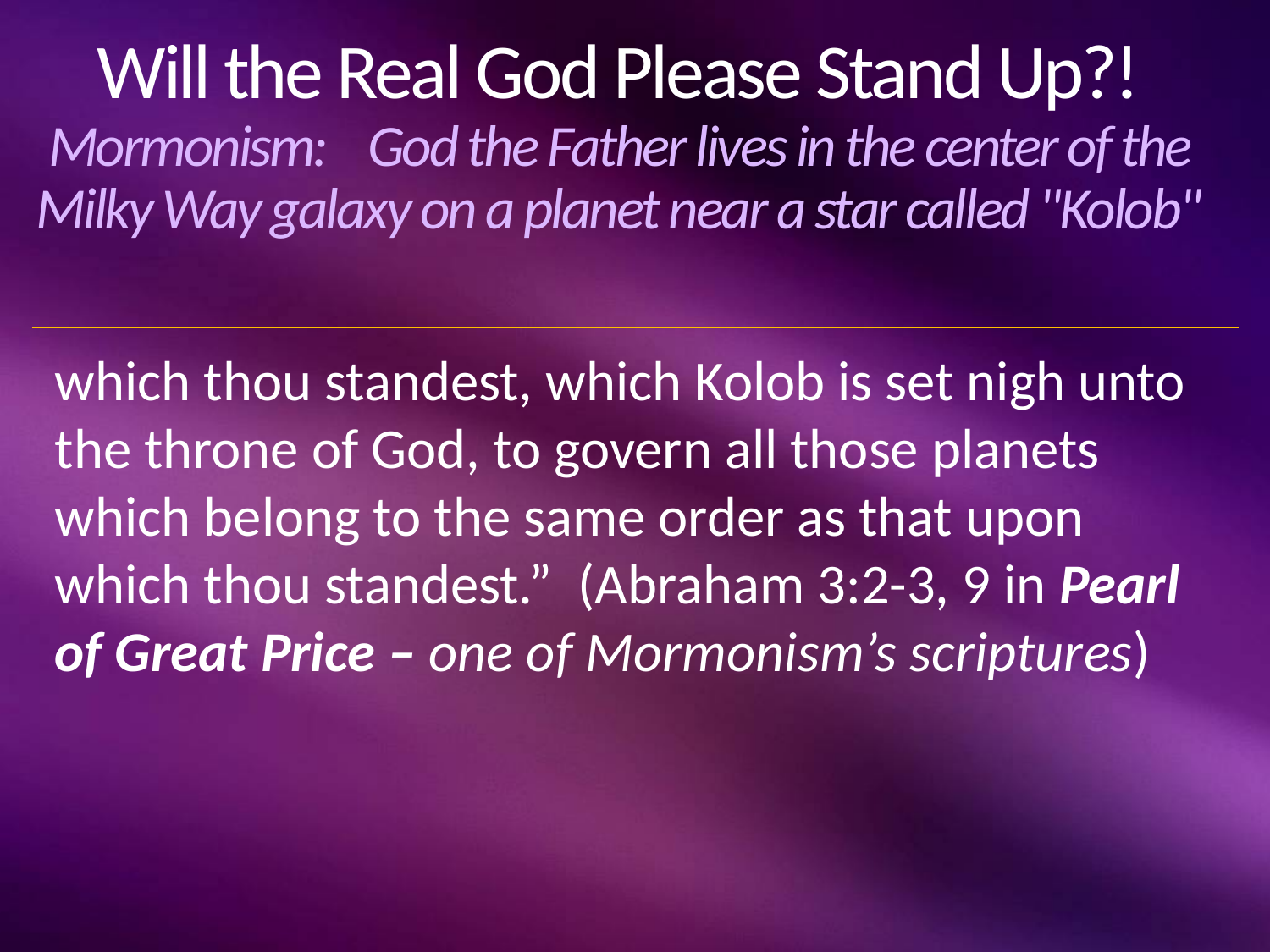

# Will the Real God Please Stand Up?! Mormonism:    God the Father lives in the center of the Milky Way galaxy on a planet near a star called "Kolob"
which thou standest, which Kolob is set nigh unto the throne of God, to govern all those planets which belong to the same order as that upon which thou standest.”  (Abraham 3:2-3, 9 in Pearl of Great Price – one of Mormonism’s scriptures)